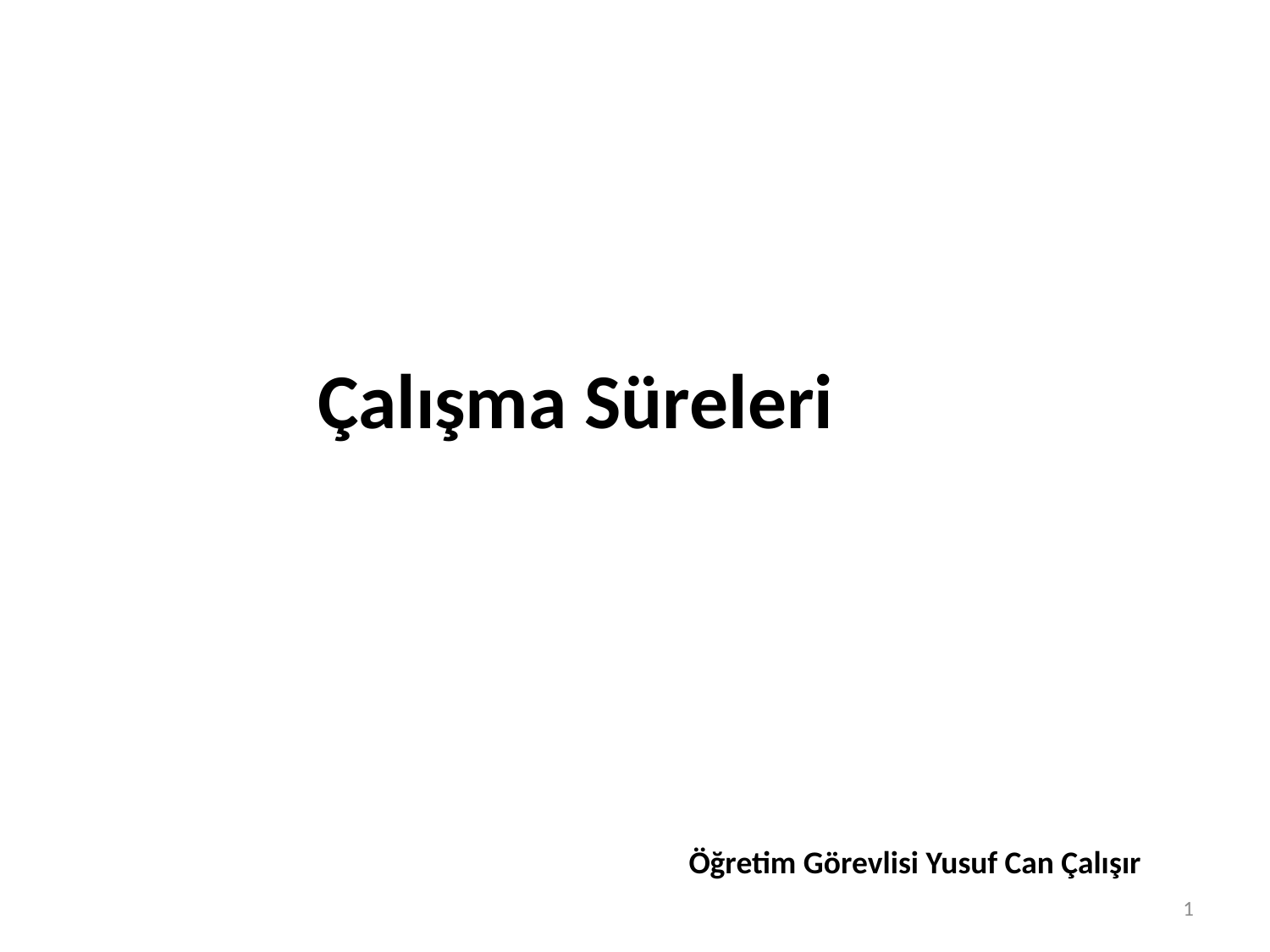

# Çalışma Süreleri
Öğretim Görevlisi Yusuf Can Çalışır
1